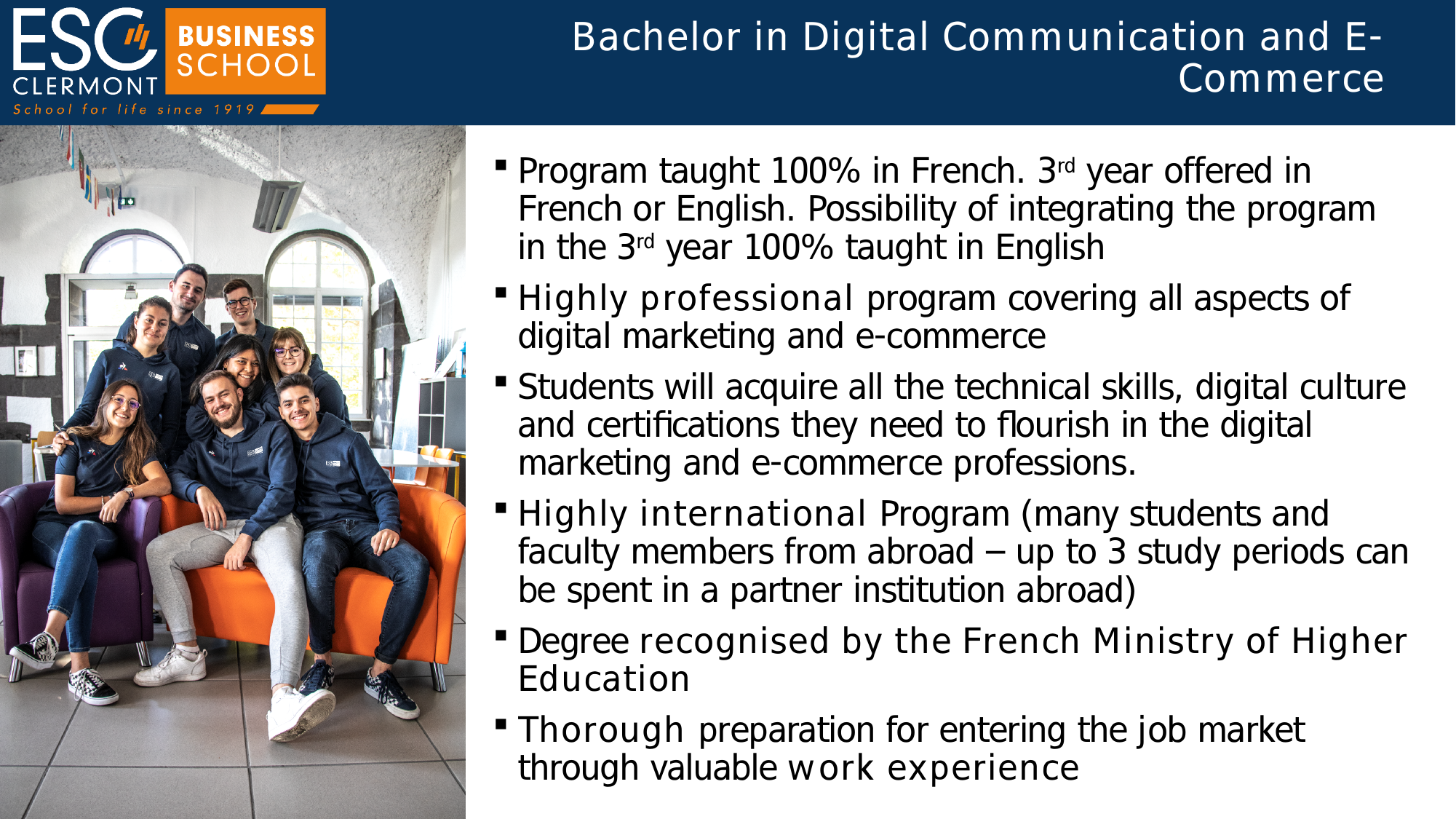

# Bachelor in Digital Communication and E-Commerce
Program taught 100% in French. 3rd year offered in French or English. Possibility of integrating the program in the 3rd year 100% taught in English
Highly professional program covering all aspects of digital marketing and e-commerce
Students will acquire all the technical skills, digital culture and certifications they need to flourish in the digital marketing and e-commerce professions.
Highly international Program (many students and faculty members from abroad – up to 3 study periods can be spent in a partner institution abroad)
Degree recognised by the French Ministry of Higher Education
Thorough preparation for entering the job market through valuable work experience